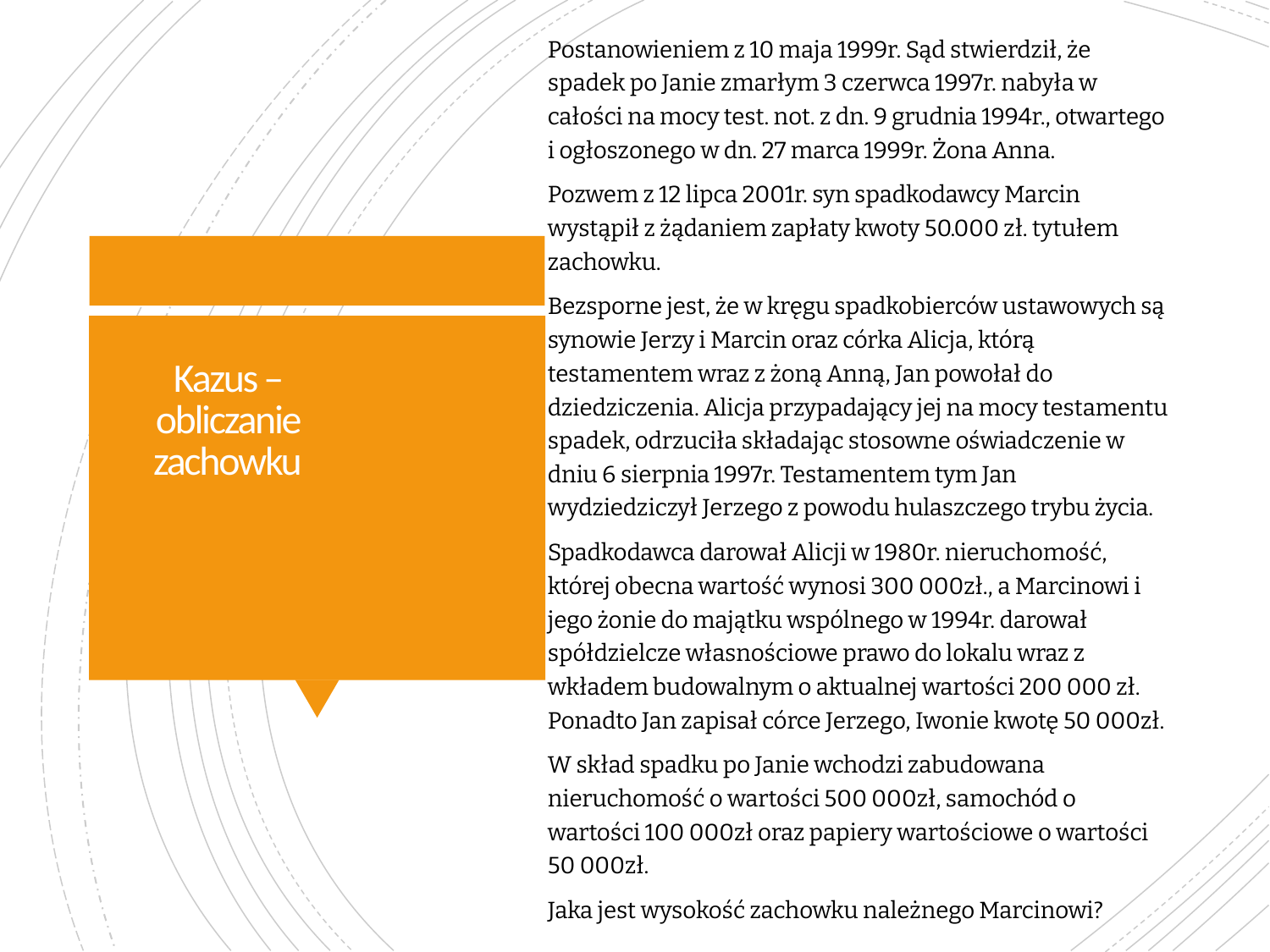

Postanowieniem z 10 maja 1999r. Sąd stwierdził, że spadek po Janie zmarłym 3 czerwca 1997r. nabyła w całości na mocy test. not. z dn. 9 grudnia 1994r., otwartego i ogłoszonego w dn. 27 marca 1999r. Żona Anna.
Pozwem z 12 lipca 2001r. syn spadkodawcy Marcin wystąpił z żądaniem zapłaty kwoty 50.000 zł. tytułem zachowku.
Bezsporne jest, że w kręgu spadkobierców ustawowych są synowie Jerzy i Marcin oraz córka Alicja, którą testamentem wraz z żoną Anną, Jan powołał do dziedziczenia. Alicja przypadający jej na mocy testamentu spadek, odrzuciła składając stosowne oświadczenie w dniu 6 sierpnia 1997r. Testamentem tym Jan wydziedziczył Jerzego z powodu hulaszczego trybu życia.
Spadkodawca darował Alicji w 1980r. nieruchomość, której obecna wartość wynosi 300 000zł., a Marcinowi i jego żonie do majątku wspólnego w 1994r. darował spółdzielcze własnościowe prawo do lokalu wraz z wkładem budowalnym o aktualnej wartości 200 000 zł. Ponadto Jan zapisał córce Jerzego, Iwonie kwotę 50 000zł.
W skład spadku po Janie wchodzi zabudowana nieruchomość o wartości 500 000zł, samochód o wartości 100 000zł oraz papiery wartościowe o wartości 50 000zł.
Jaka jest wysokość zachowku należnego Marcinowi?
# Kazus – obliczanie zachowku